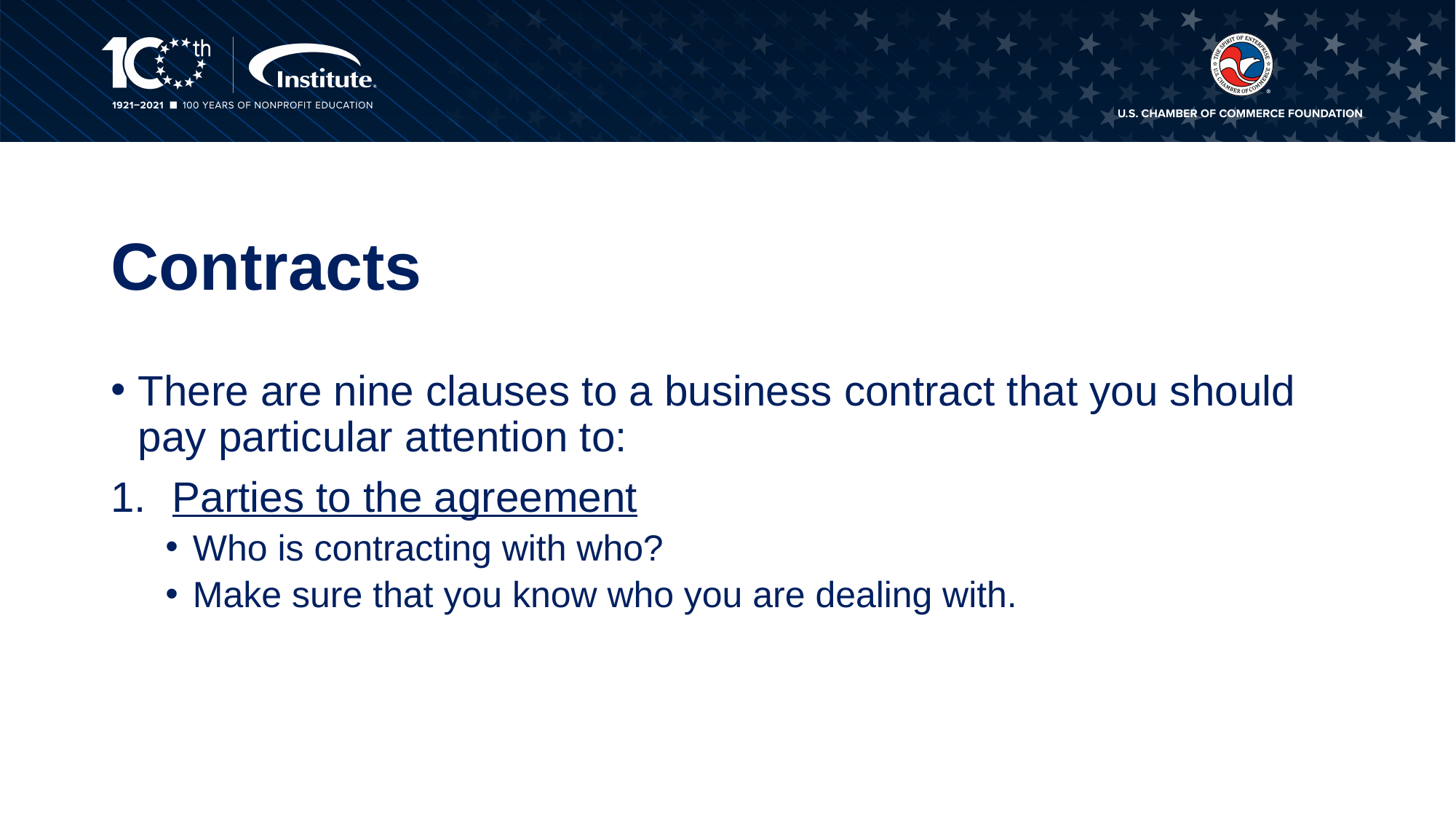

# Contracts
There are nine clauses to a business contract that you should pay particular attention to:
Parties to the agreement
Who is contracting with who?
Make sure that you know who you are dealing with.